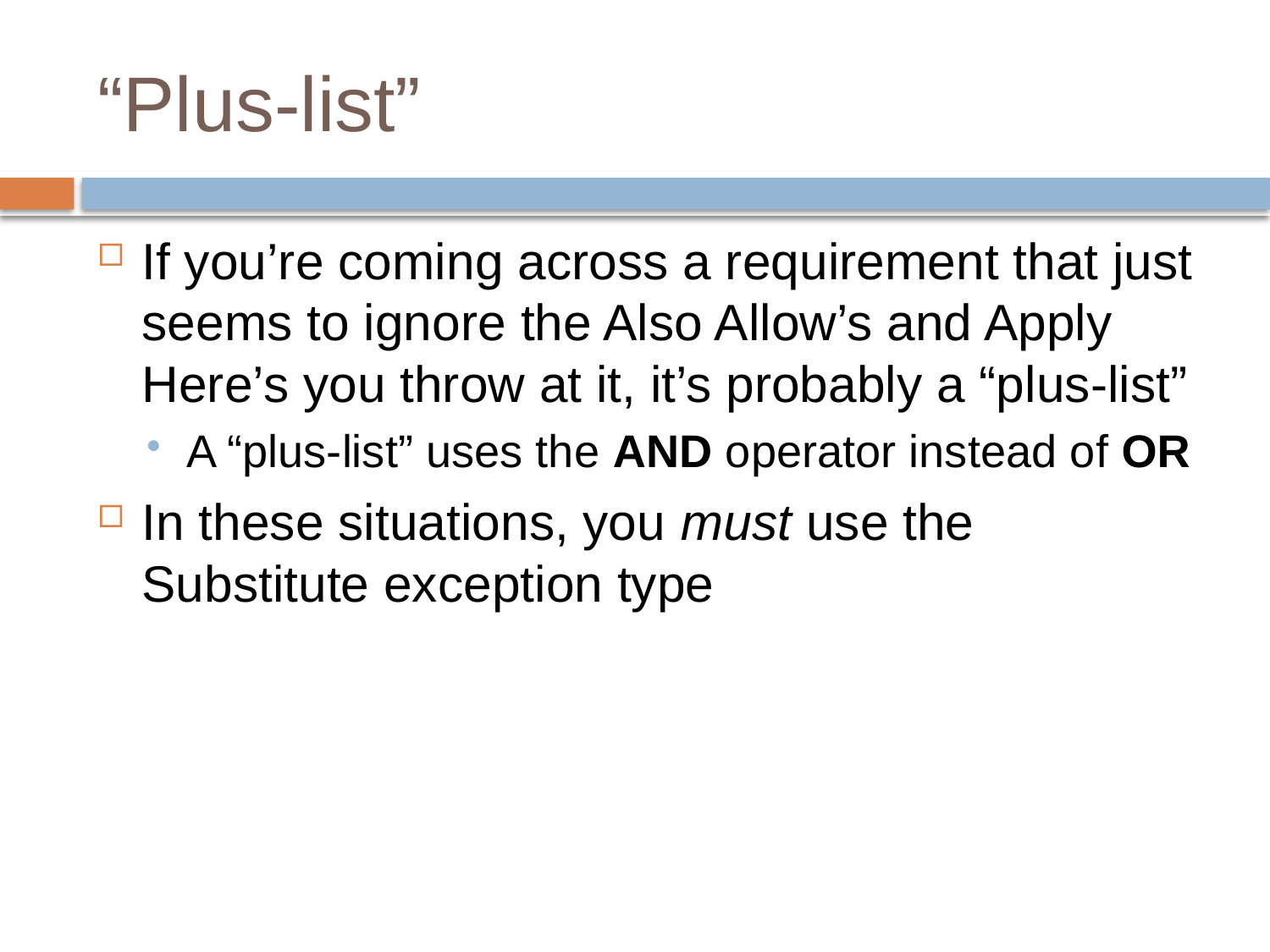

# “Plus-list”
If you’re coming across a requirement that just seems to ignore the Also Allow’s and Apply Here’s you throw at it, it’s probably a “plus-list”
A “plus-list” uses the AND operator instead of OR
In these situations, you must use the Substitute exception type